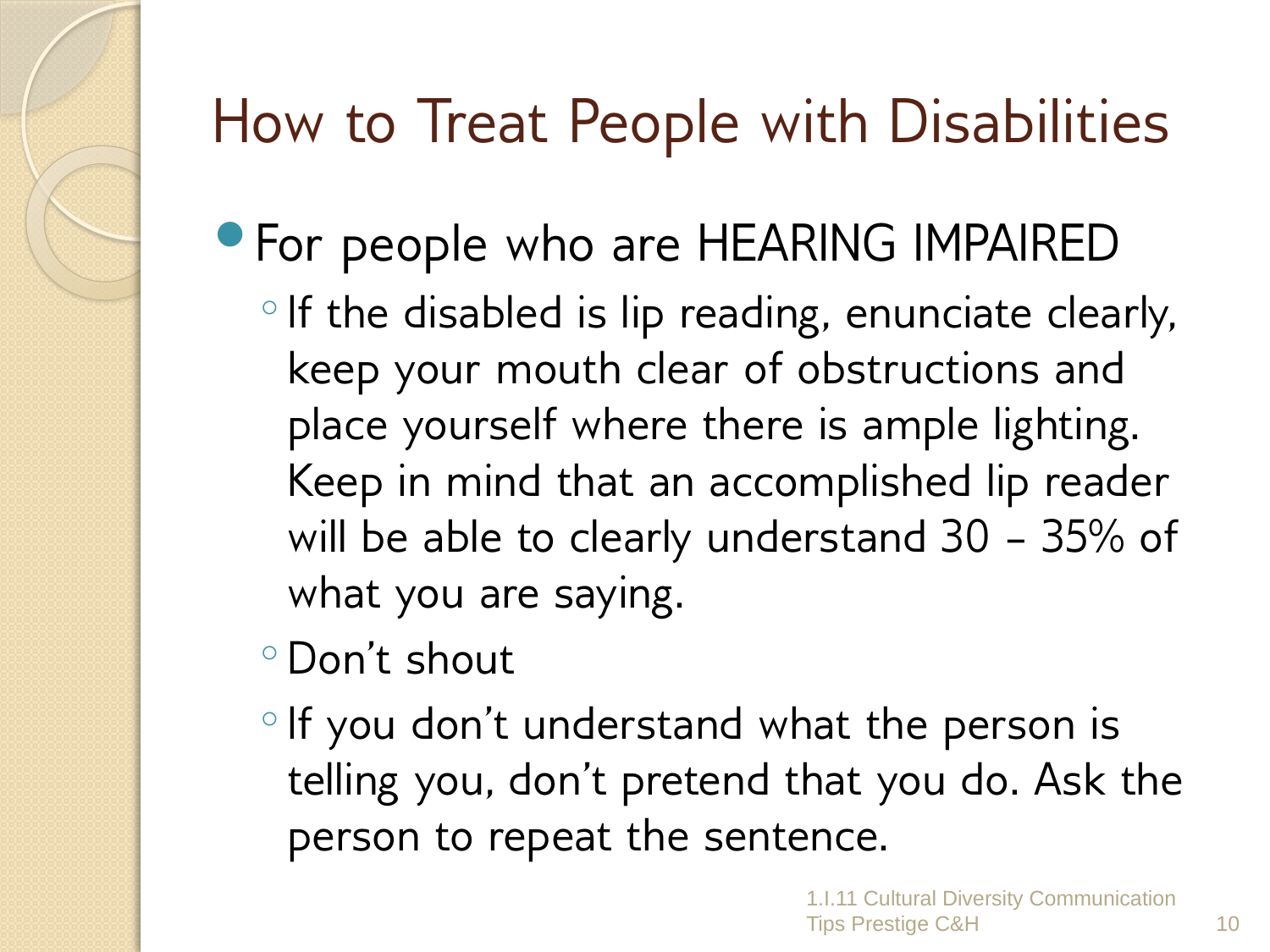

# How to Treat People with Disabilities
For people who are HEARING IMPAIRED
If the disabled is lip reading, enunciate clearly, keep your mouth clear of obstructions and place yourself where there is ample lighting.  Keep in mind that an accomplished lip reader will be able to clearly understand 30 – 35% of what you are saying.
Don’t shout
If you don’t understand what the person is telling you, don’t pretend that you do. Ask the person to repeat the sentence.

1.I.11 Cultural Diversity Communication Tips Prestige C&H
10